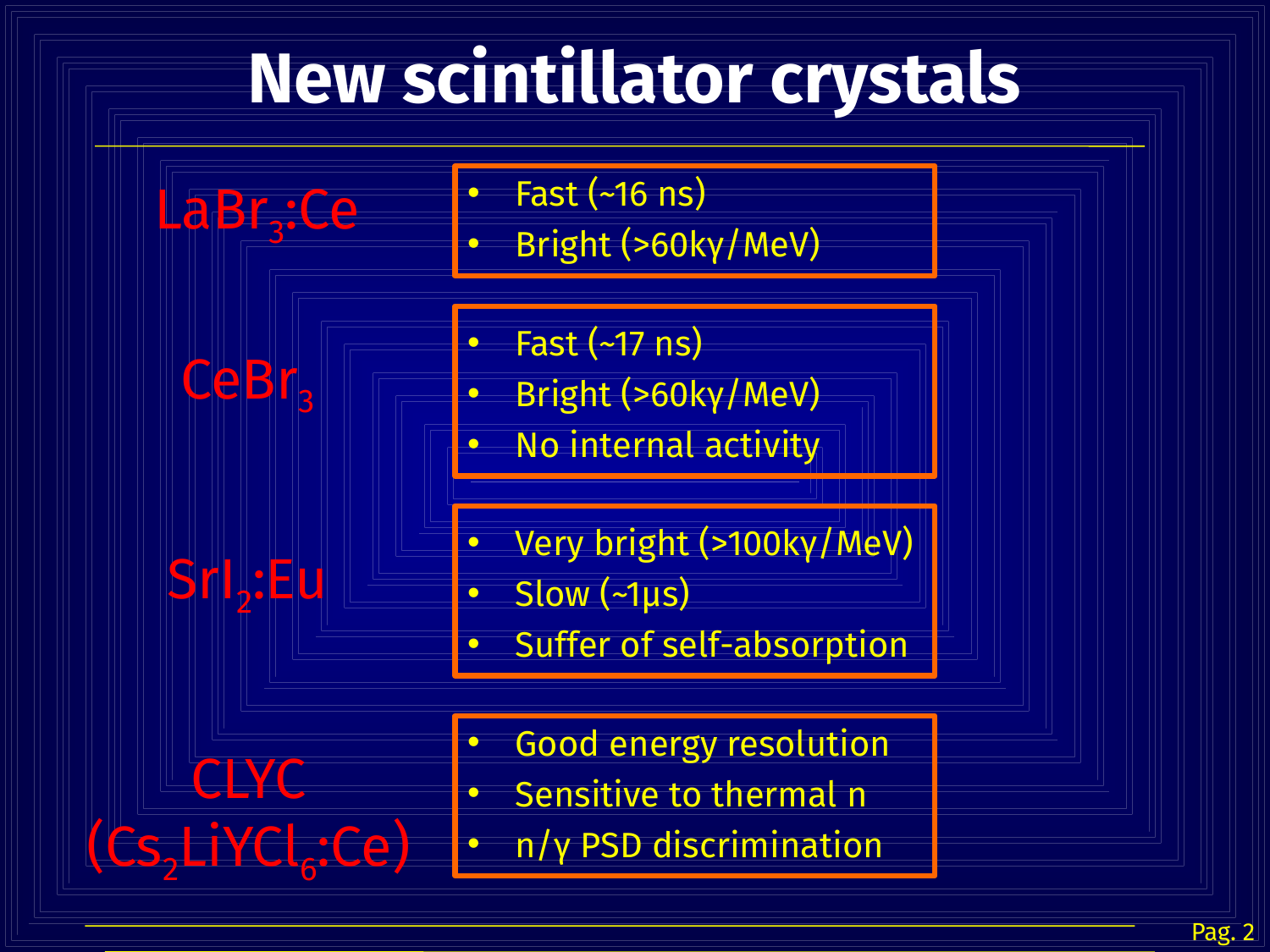

New scintillator crystals

Fast (~16 ns)
Bright (>60kγ/MeV)
LaBr3:Ce

Fast (~17 ns)
Bright (>60kγ/MeV)
No internal activity

CeBr3

Very bright (>100kγ/MeV)
Slow (~1μs)
Suffer of self-absorption
SrI2:Eu
Good energy resolution
Sensitive to thermal n
n/γ PSD discrimination

CLYC
(Cs2LiYCl6:Ce)
Pag. 2